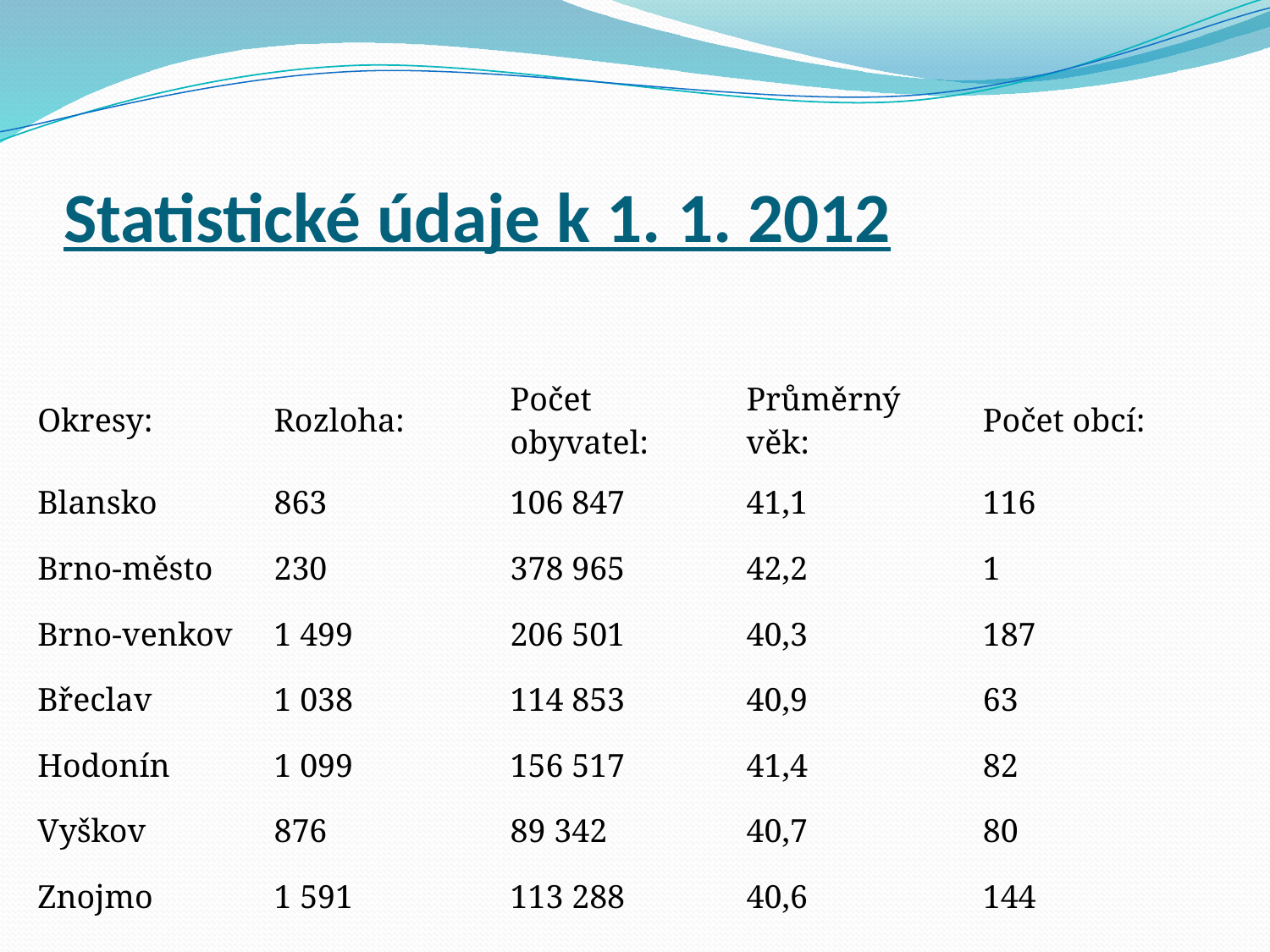

# Statistické údaje k 1. 1. 2012
| Okresy: | Rozloha: | Počet obyvatel: | Průměrný věk: | Počet obcí: |
| --- | --- | --- | --- | --- |
| Blansko | 863 | 106 847 | 41,1 | 116 |
| Brno-město | 230 | 378 965 | 42,2 | 1 |
| Brno-venkov | 1 499 | 206 501 | 40,3 | 187 |
| Břeclav | 1 038 | 114 853 | 40,9 | 63 |
| Hodonín | 1 099 | 156 517 | 41,4 | 82 |
| Vyškov | 876 | 89 342 | 40,7 | 80 |
| Znojmo | 1 591 | 113 288 | 40,6 | 144 |